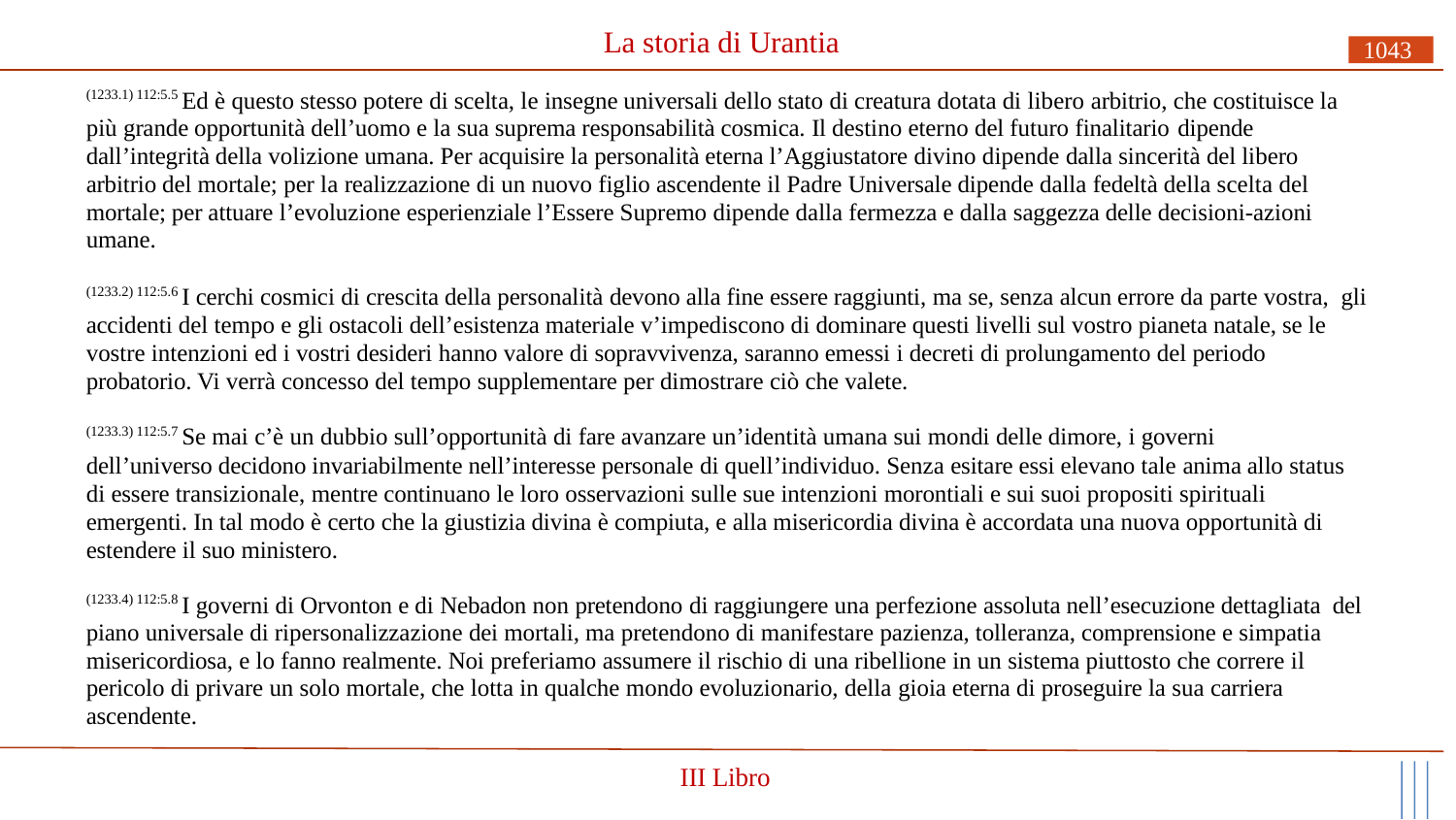

# La storia di Urantia
1043

(1233.1) 112:5.5 Ed è questo stesso potere di scelta, le insegne universali dello stato di creatura dotata di libero arbitrio, che costituisce la  più grande opportunità dell’uomo e la sua suprema responsabilità cosmica. Il destino eterno del futuro finalitario dipende
dall’integrità della volizione umana. Per acquisire la personalità eterna l’Aggiustatore divino dipende dalla sincerità del libero  arbitrio del mortale; per la realizzazione di un nuovo figlio ascendente il Padre Universale dipende dalla fedeltà della scelta del  mortale; per attuare l’evoluzione esperienziale l’Essere Supremo dipende dalla fermezza e dalla saggezza delle decisioni-azioni  umane.

(1233.2) 112:5.6 I cerchi cosmici di crescita della personalità devono alla fine essere raggiunti, ma se, senza alcun errore da parte vostra,  gli accidenti del tempo e gli ostacoli dell’esistenza materiale v’impediscono di dominare questi livelli sul vostro pianeta natale, se le  vostre intenzioni ed i vostri desideri hanno valore di sopravvivenza, saranno emessi i decreti di prolungamento del periodo  probatorio. Vi verrà concesso del tempo supplementare per dimostrare ciò che valete.

(1233.3) 112:5.7 Se mai c’è un dubbio sull’opportunità di fare avanzare un’identità umana sui mondi delle dimore, i governi
dell’universo decidono invariabilmente nell’interesse personale di quell’individuo. Senza esitare essi elevano tale anima allo status  di essere transizionale, mentre continuano le loro osservazioni sulle sue intenzioni morontiali e sui suoi propositi spirituali  emergenti. In tal modo è certo che la giustizia divina è compiuta, e alla misericordia divina è accordata una nuova opportunità di  estendere il suo ministero.

(1233.4) 112:5.8 I governi di Orvonton e di Nebadon non pretendono di raggiungere una perfezione assoluta nell’esecuzione dettagliata  del piano universale di ripersonalizzazione dei mortali, ma pretendono di manifestare pazienza, tolleranza, comprensione e simpatia  misericordiosa, e lo fanno realmente. Noi preferiamo assumere il rischio di una ribellione in un sistema piuttosto che correre il  pericolo di privare un solo mortale, che lotta in qualche mondo evoluzionario, della gioia eterna di proseguire la sua carriera  ascendente.

III Libro